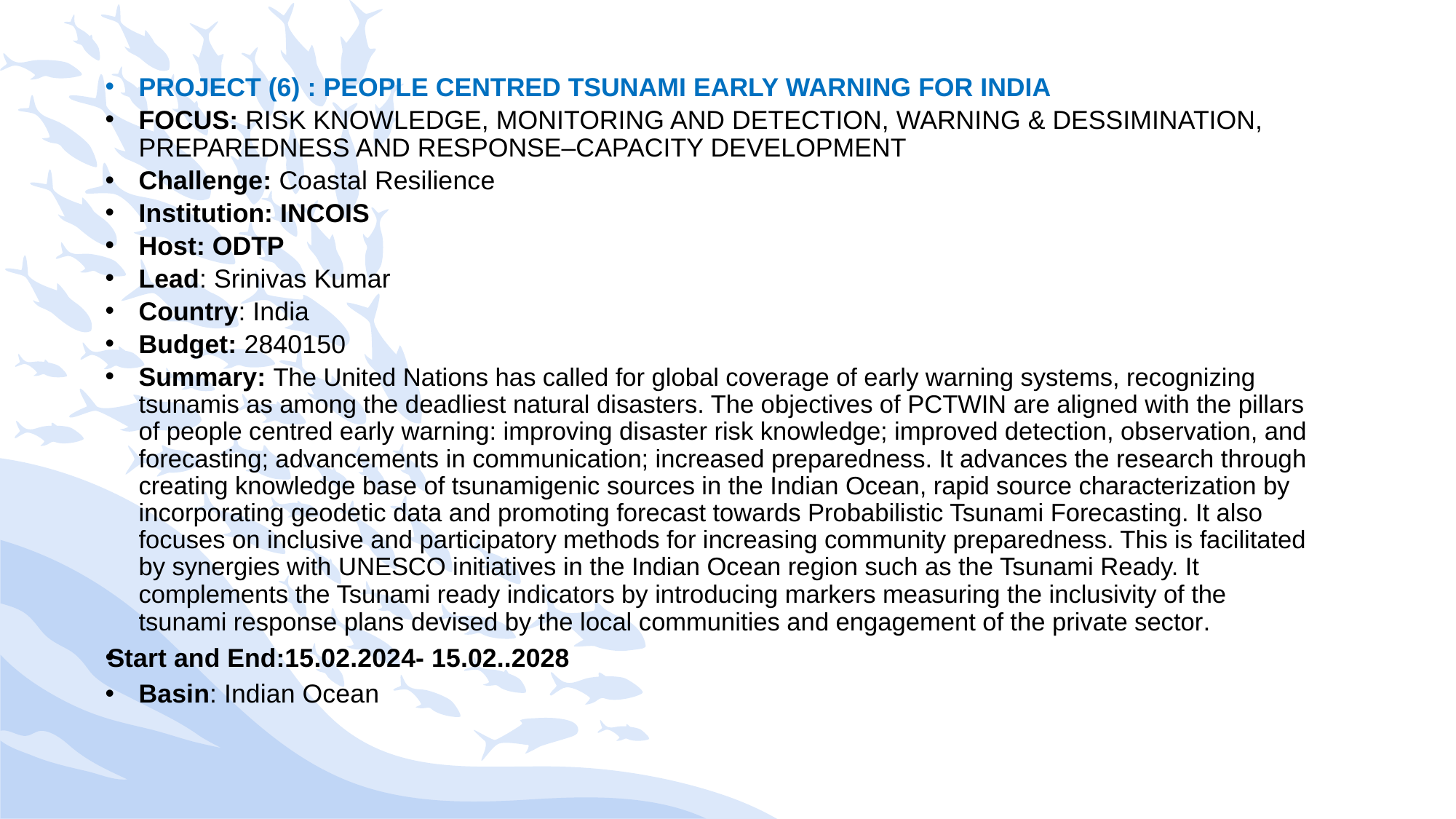

PROJECT (6) : PEOPLE CENTRED TSUNAMI EARLY WARNING FOR INDIA
FOCUS: RISK KNOWLEDGE, MONITORING AND DETECTION, WARNING & DESSIMINATION, PREPAREDNESS AND RESPONSE–CAPACITY DEVELOPMENT
Challenge: Coastal Resilience
Institution: INCOIS
Host: ODTP
Lead: Srinivas Kumar
Country: India
Budget: 2840150
Summary: The United Nations has called for global coverage of early warning systems, recognizing tsunamis as among the deadliest natural disasters. The objectives of PCTWIN are aligned with the pillars of people centred early warning: improving disaster risk knowledge; improved detection, observation, and forecasting; advancements in communication; increased preparedness. It advances the research through creating knowledge base of tsunamigenic sources in the Indian Ocean, rapid source characterization by incorporating geodetic data and promoting forecast towards Probabilistic Tsunami Forecasting. It also focuses on inclusive and participatory methods for increasing community preparedness. This is facilitated by synergies with UNESCO initiatives in the Indian Ocean region such as the Tsunami Ready. It complements the Tsunami ready indicators by introducing markers measuring the inclusivity of the tsunami response plans devised by the local communities and engagement of the private sector.
Start and End:15.02.2024- 15.02..2028
Basin: Indian Ocean